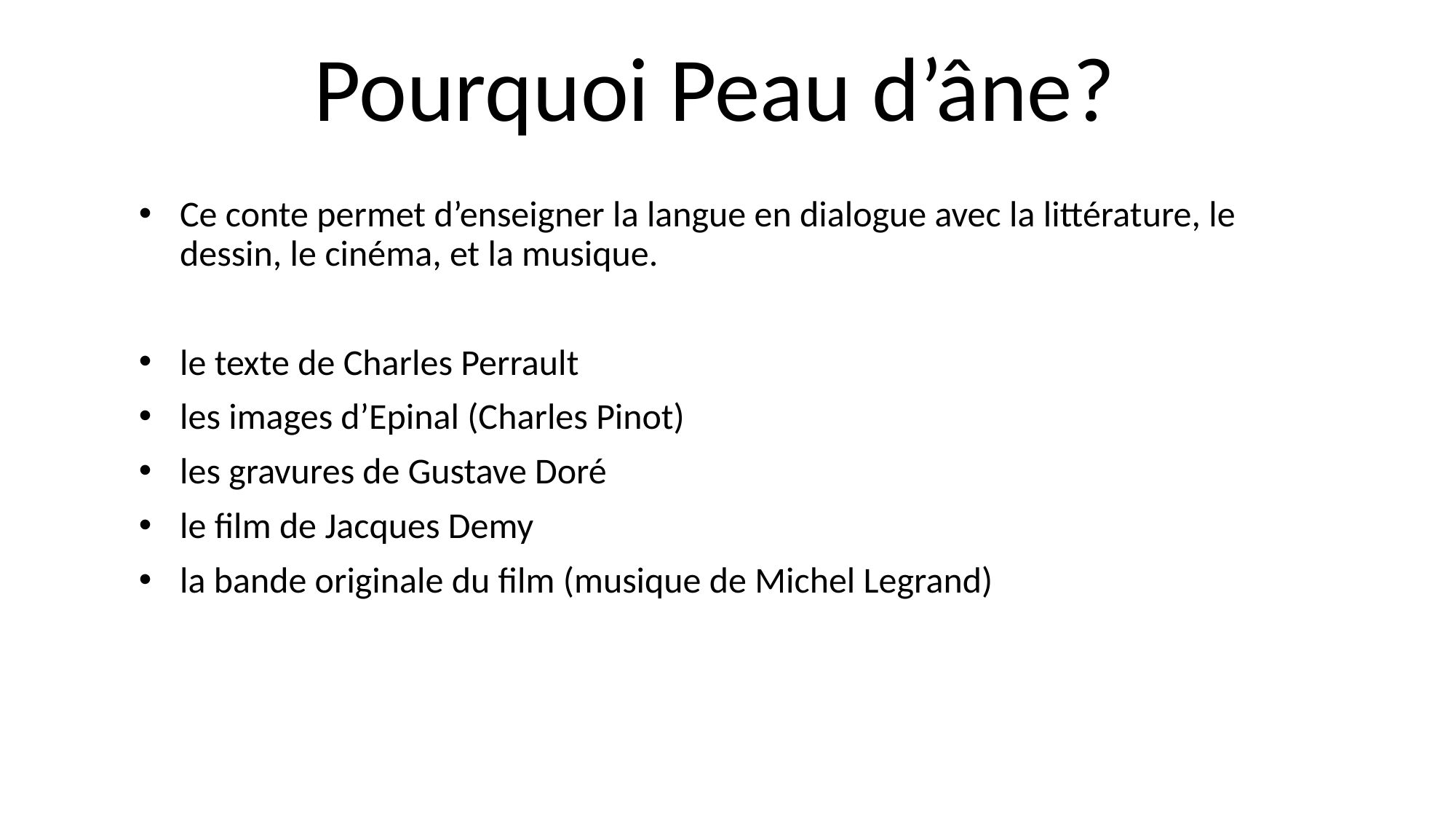

# Pourquoi Peau d’âne?
Ce conte permet d’enseigner la langue en dialogue avec la littérature, le dessin, le cinéma, et la musique.

le texte de Charles Perrault
les images d’Epinal (Charles Pinot)
les gravures de Gustave Doré
le film de Jacques Demy
la bande originale du film (musique de Michel Legrand)